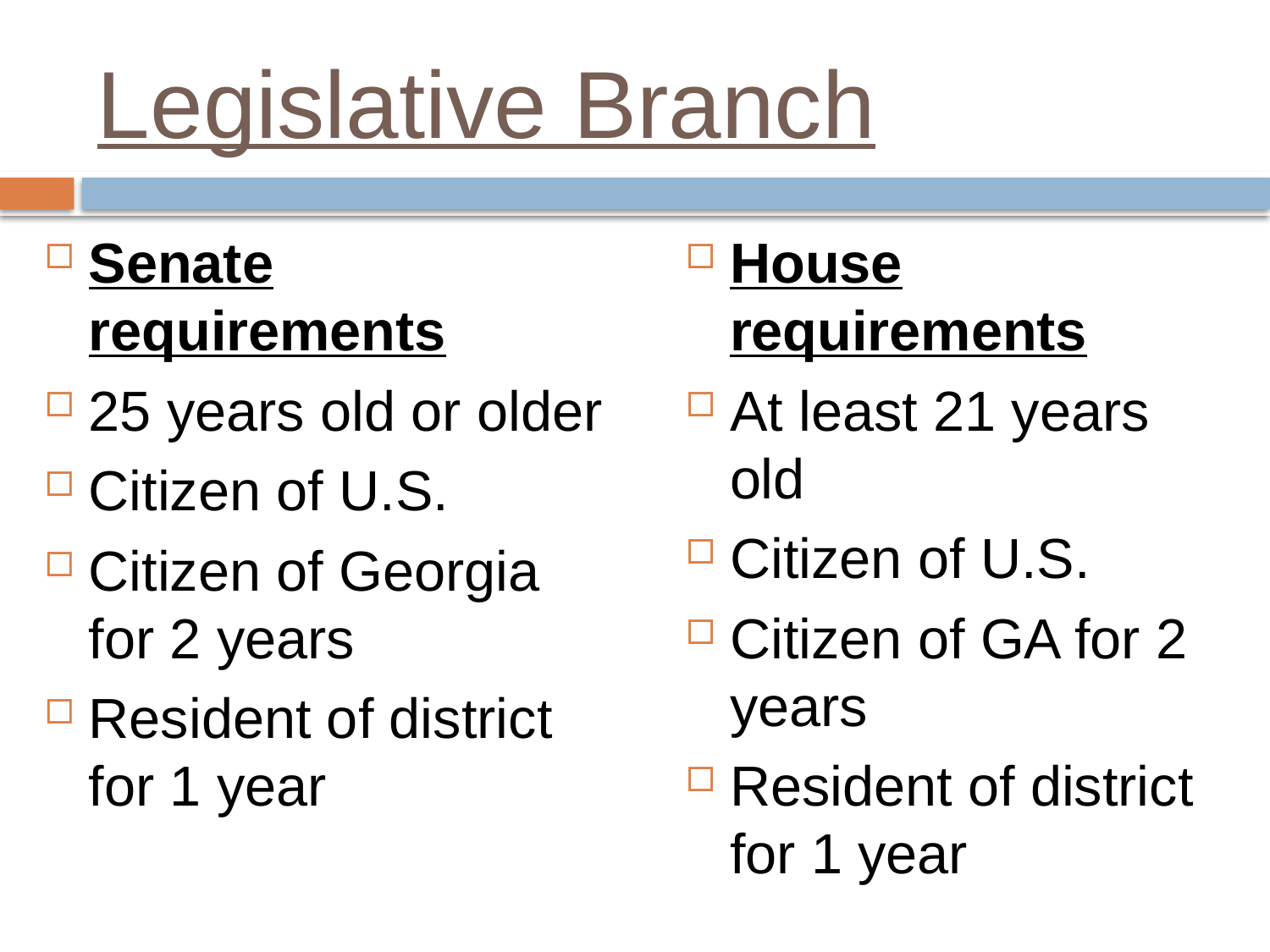

# Legislative Branch
Senate requirements
25 years old or older
Citizen of U.S.
Citizen of Georgia for 2 years
Resident of district for 1 year

House requirements
At least 21 years old
Citizen of U.S.
Citizen of GA for 2 years
Resident of district for 1 year